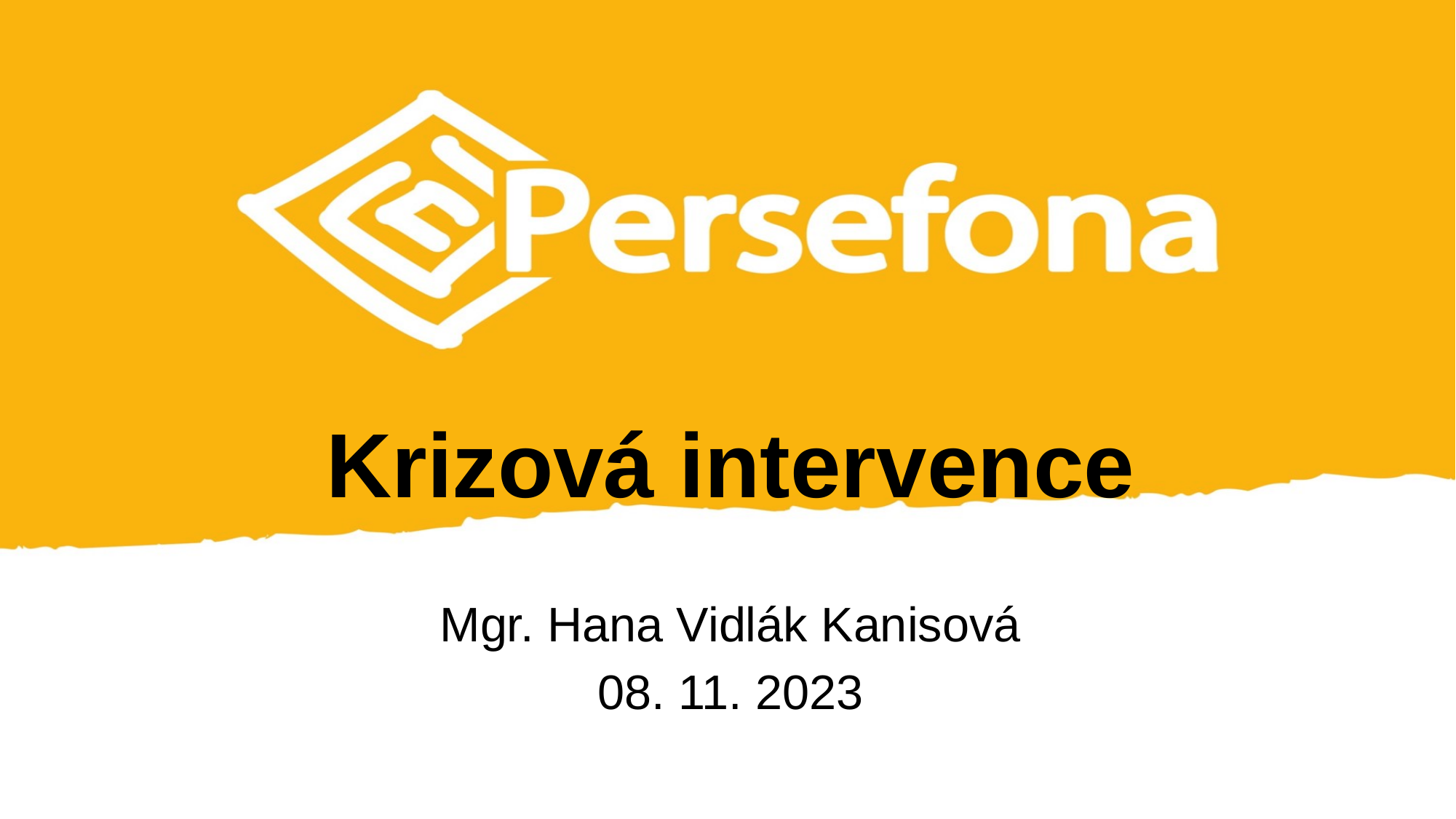

# Krizová intervence
Mgr. Hana Vidlák Kanisová
08. 11. 2023